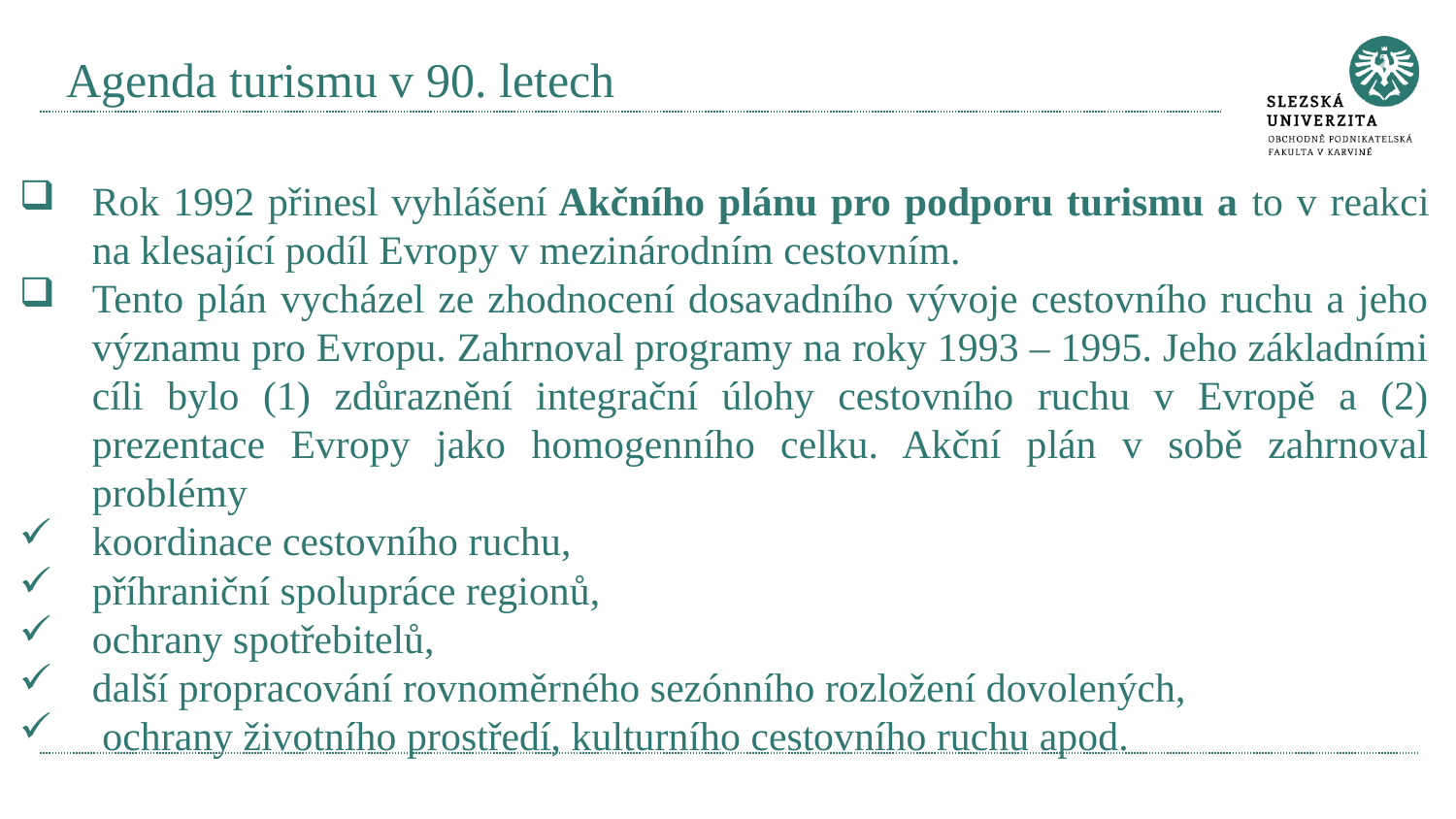

# Agenda turismu v 90. letech
Rok 1992 přinesl vyhlášení Akčního plánu pro podporu turismu a to v reakci na klesající podíl Evropy v mezinárodním cestovním.
Tento plán vycházel ze zhodnocení dosavadního vývoje cestovního ruchu a jeho významu pro Evropu. Zahrnoval programy na roky 1993 – 1995. Jeho základními cíli bylo (1) zdůraznění integrační úlohy cestovního ruchu v Evropě a (2) prezentace Evropy jako homogenního celku. Akční plán v sobě zahrnoval problémy
koordinace cestovního ruchu,
příhraniční spolupráce regionů,
ochrany spotřebitelů,
další propracování rovnoměrného sezónního rozložení dovolených,
 ochrany životního prostředí, kulturního cestovního ruchu apod.